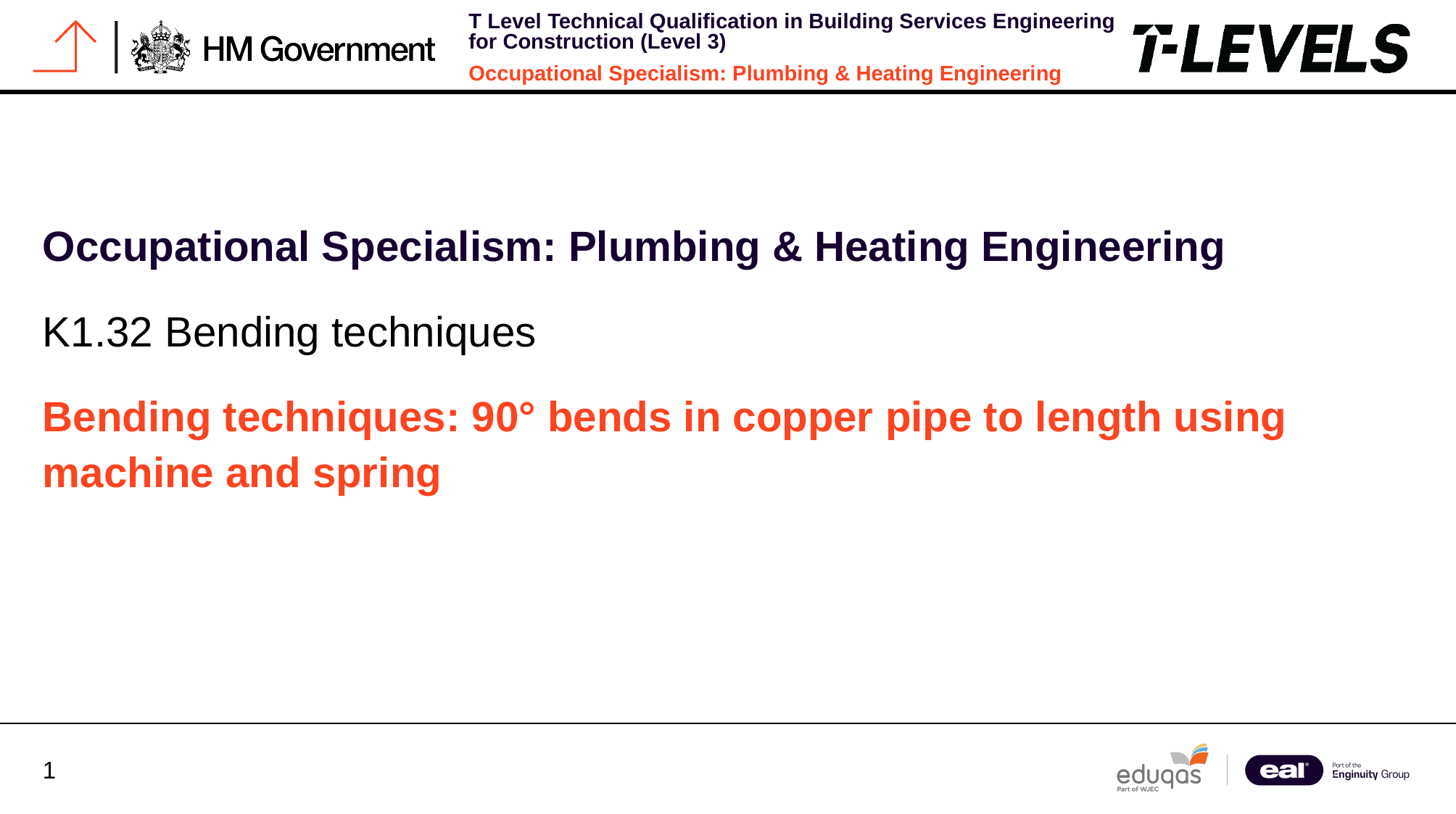

Occupational Specialism: Plumbing & Heating Engineering
K1.32 Bending techniques
Bending techniques: 90° bends in copper pipe to length using machine and spring